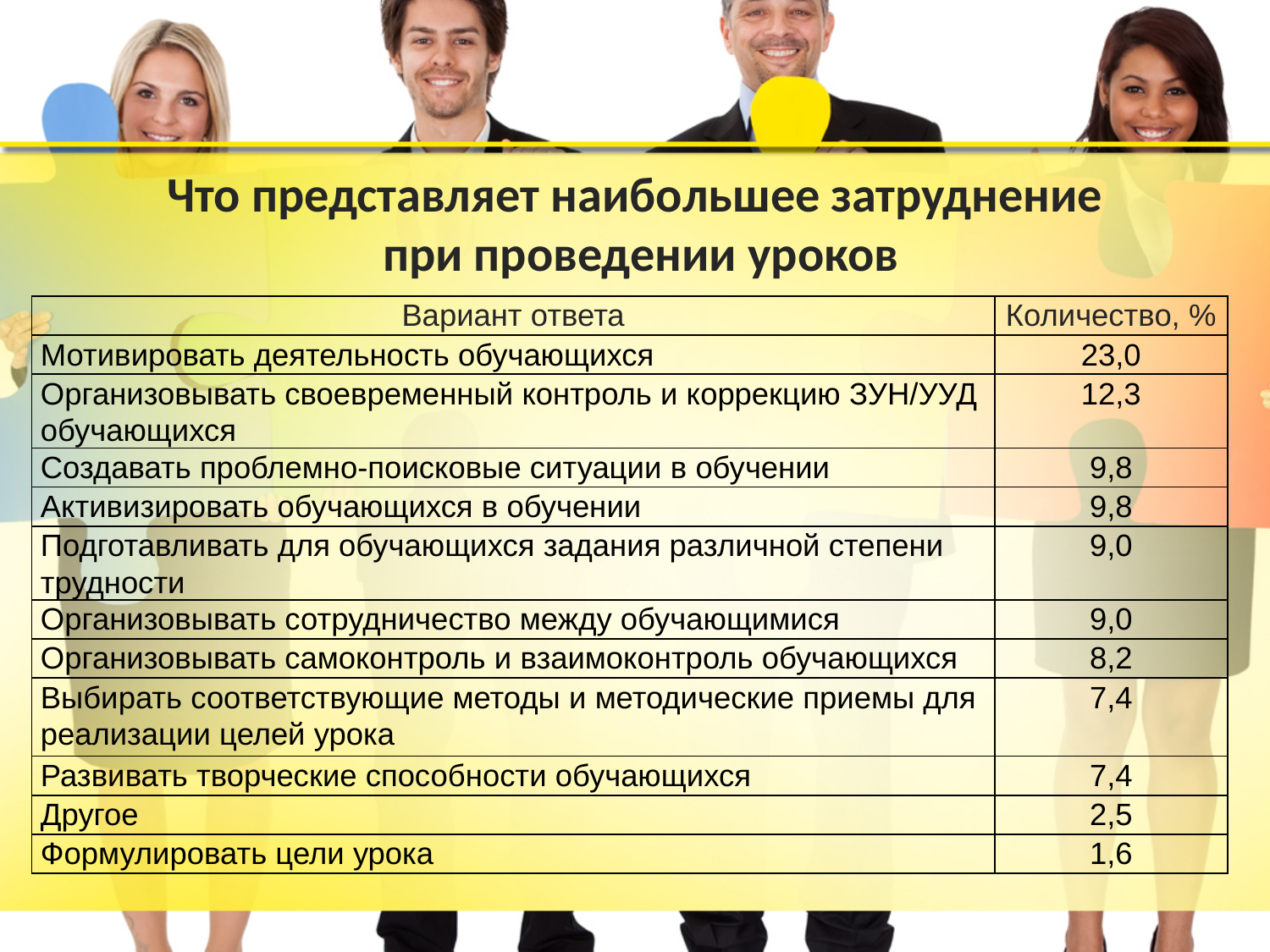

Что представляет наибольшее затруднение
 при проведении уроков
| Вариант ответа | Количество, % |
| --- | --- |
| Мотивировать деятельность обучающихся | 23,0 |
| Организовывать своевременный контроль и коррекцию ЗУН/УУД обучающихся | 12,3 |
| Создавать проблемно-поисковые ситуации в обучении | 9,8 |
| Активизировать обучающихся в обучении | 9,8 |
| Подготавливать для обучающихся задания различной степени трудности | 9,0 |
| Организовывать сотрудничество между обучающимися | 9,0 |
| Организовывать самоконтроль и взаимоконтроль обучающихся | 8,2 |
| Выбирать соответствующие методы и методические приемы для реализации целей урока | 7,4 |
| Развивать творческие способности обучающихся | 7,4 |
| Другое | 2,5 |
| Формулировать цели урока | 1,6 |